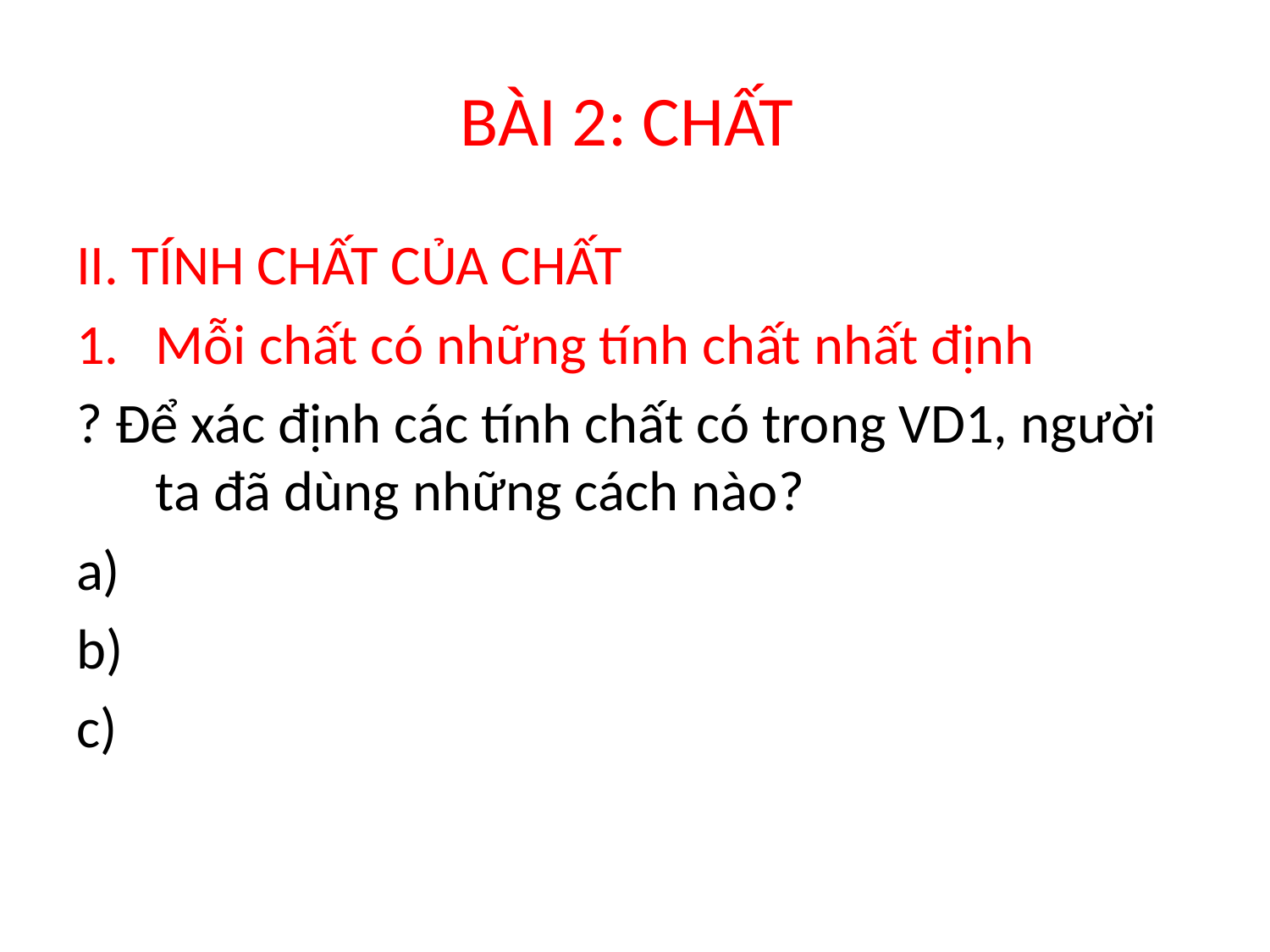

# BÀI 2: CHẤT
II. TÍNH CHẤT CỦA CHẤT
Mỗi chất có những tính chất nhất định
? Để xác định các tính chất có trong VD1, người ta đã dùng những cách nào?
a)
b)
c)